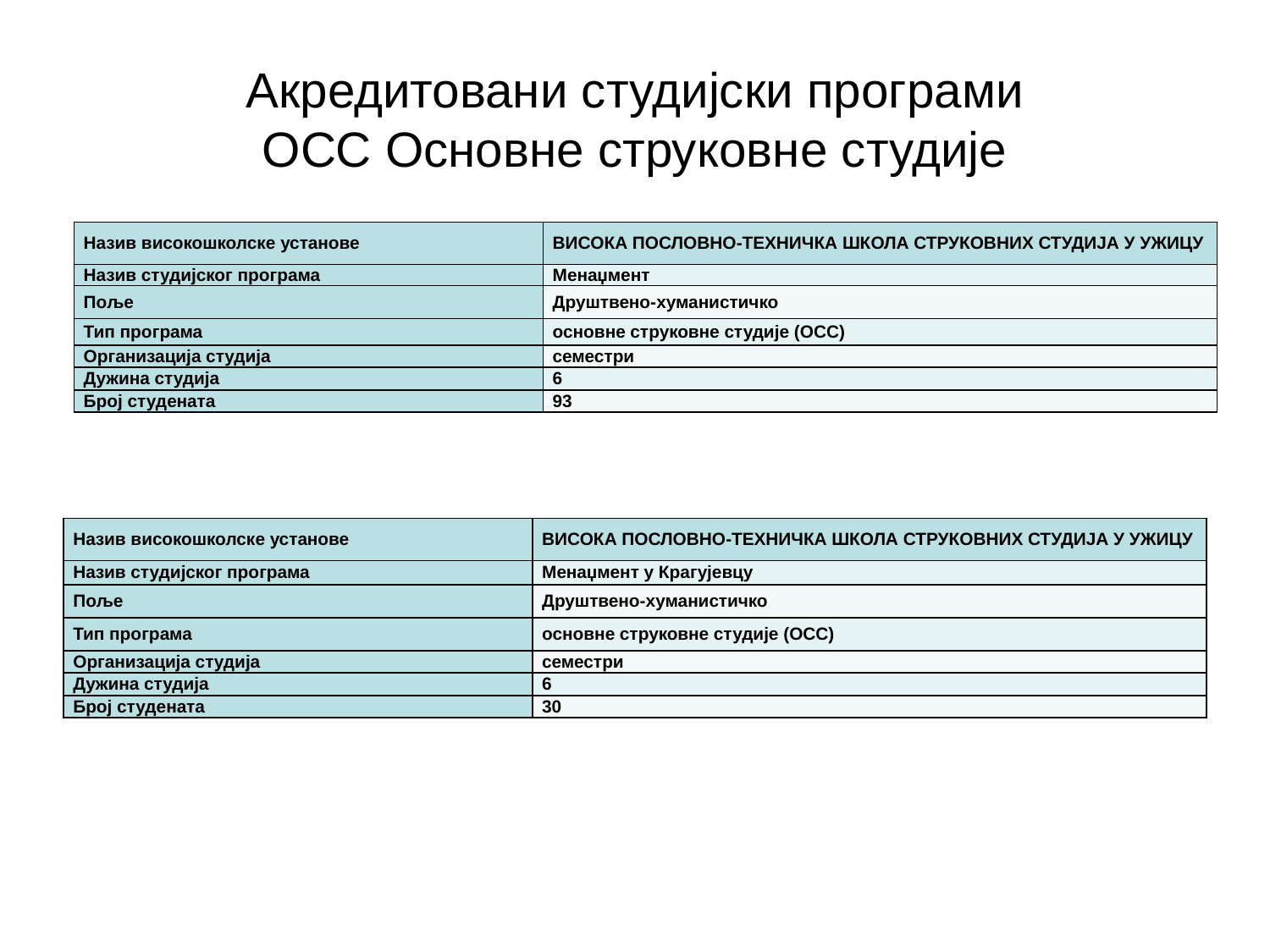

# Акредитовани студијски програми ОСС Основне струковне студије
| Назив високошколске установе | ВИСОКА ПОСЛОВНО-ТЕХНИЧКА ШКОЛА СТРУКОВНИХ СТУДИЈА У УЖИЦУ |
| --- | --- |
| Назив студијског програма | Mенаџмент |
| Поље | Друштвено-хуманистичко |
| Тип програма | основне струковне студије (ОСС) |
| Организација студија | семестри |
| Дужина студија | 6 |
| Број студената | 93 |
| Назив високошколске установе | ВИСОКА ПОСЛОВНО-ТЕХНИЧКА ШКОЛА СТРУКОВНИХ СТУДИЈА У УЖИЦУ |
| --- | --- |
| Назив студијског програма | Mенаџмент у Крагујевцу |
| Поље | Друштвено-хуманистичко |
| Тип програма | основне струковне студије (ОСС) |
| Организација студија | семестри |
| Дужина студија | 6 |
| Број студената | 30 |